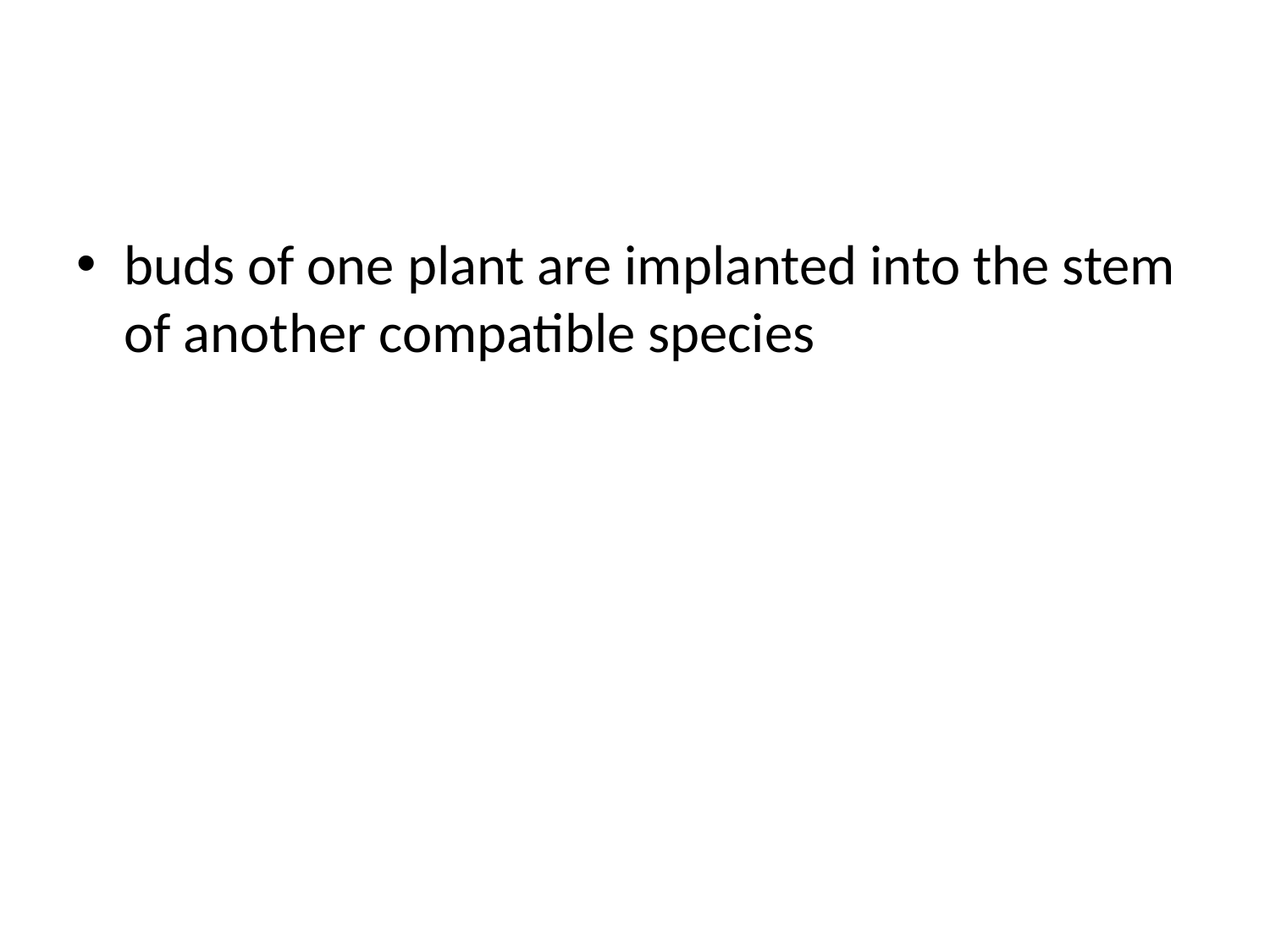

#
buds of one plant are implanted into the stem of another compatible species